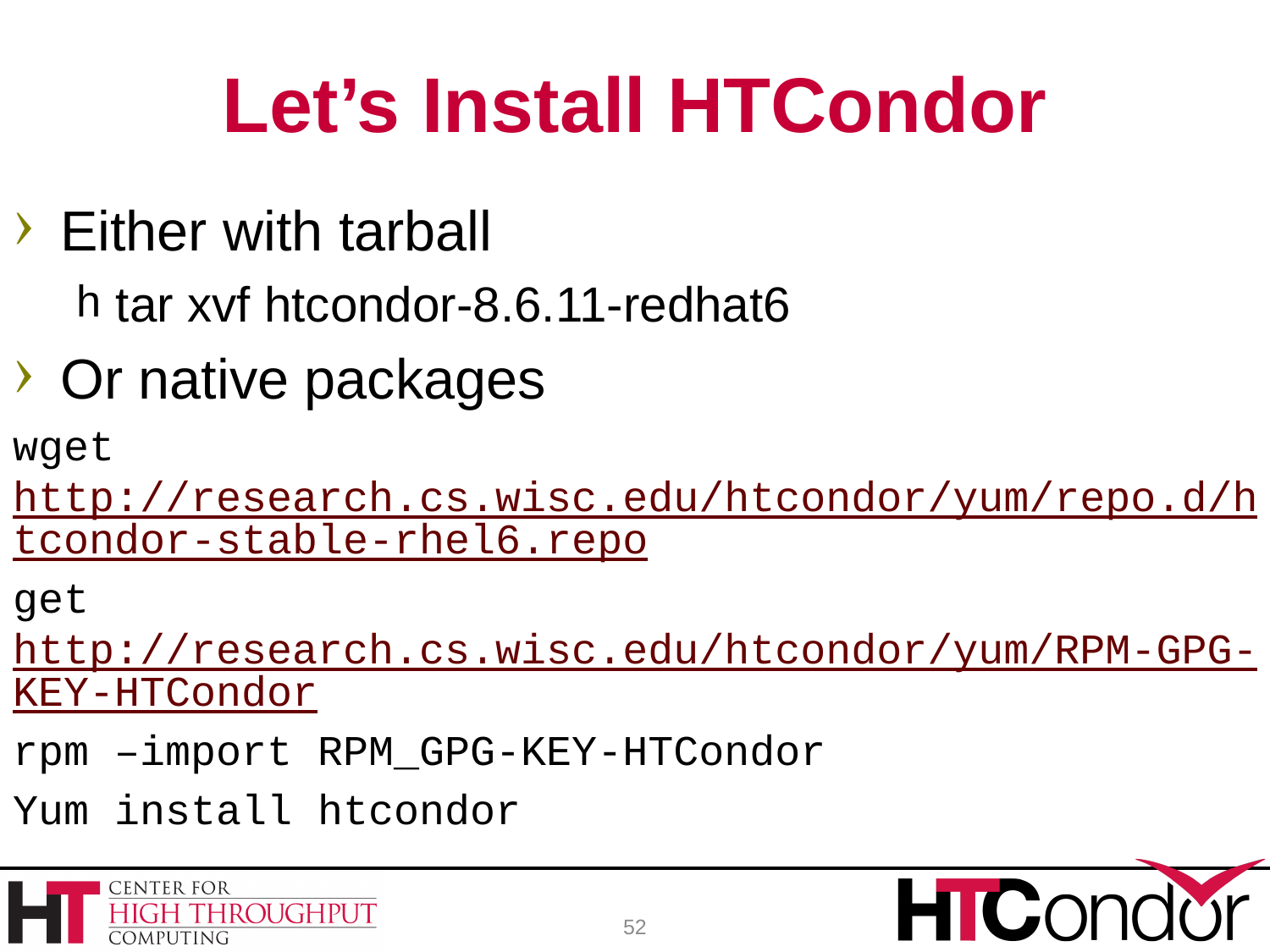

# Let’s Install HTCondor
Either with tarball
tar xvf htcondor-8.6.11-redhat6
Or native packages
wget http://research.cs.wisc.edu/htcondor/yum/repo.d/htcondor-stable-rhel6.repo
get http://research.cs.wisc.edu/htcondor/yum/RPM-GPG-KEY-HTCondor
rpm –import RPM_GPG-KEY-HTCondor
Yum install htcondor

52